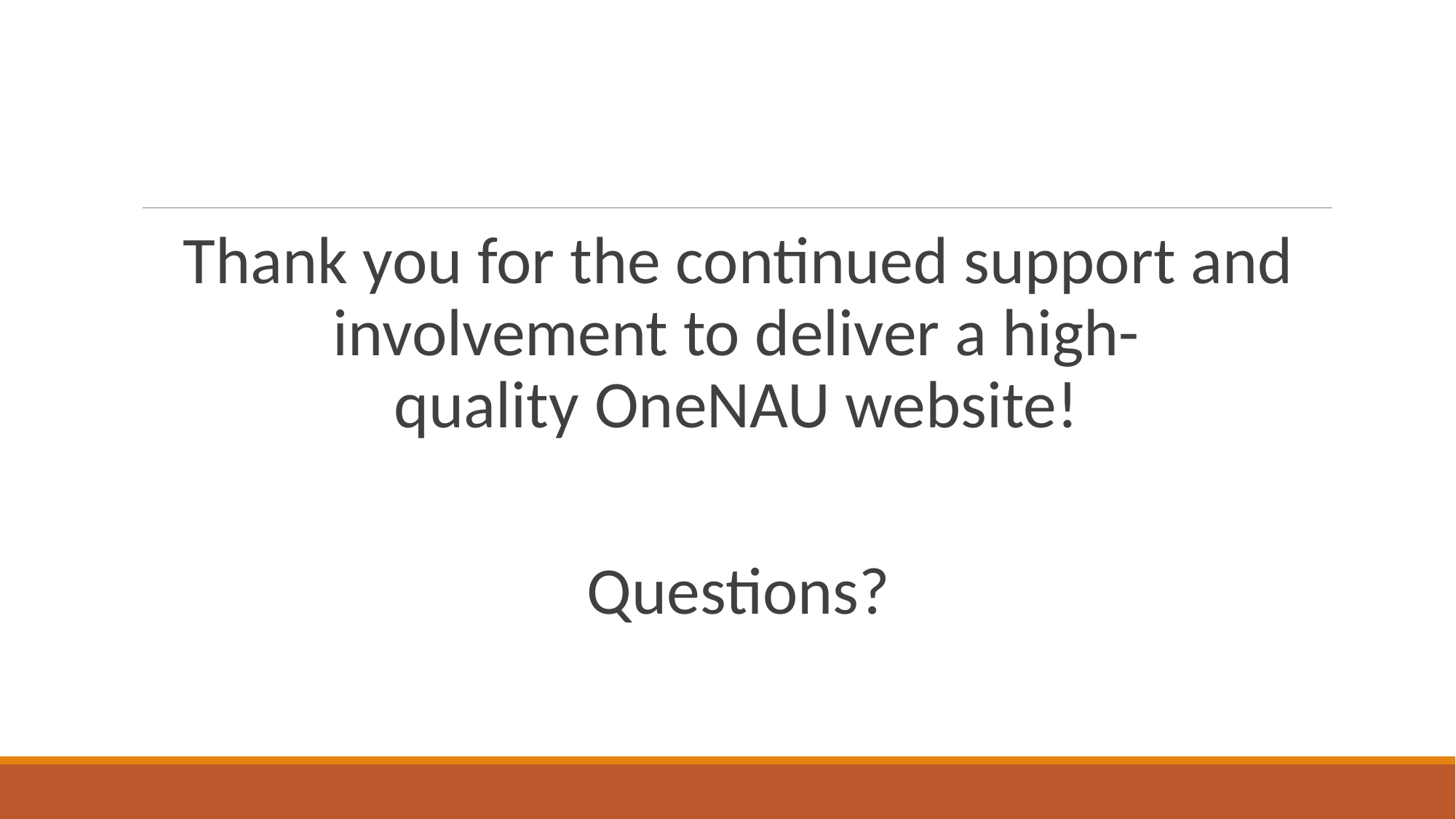

Thank you for the continued support and involvement to deliver a high-quality OneNAU website!

Questions?